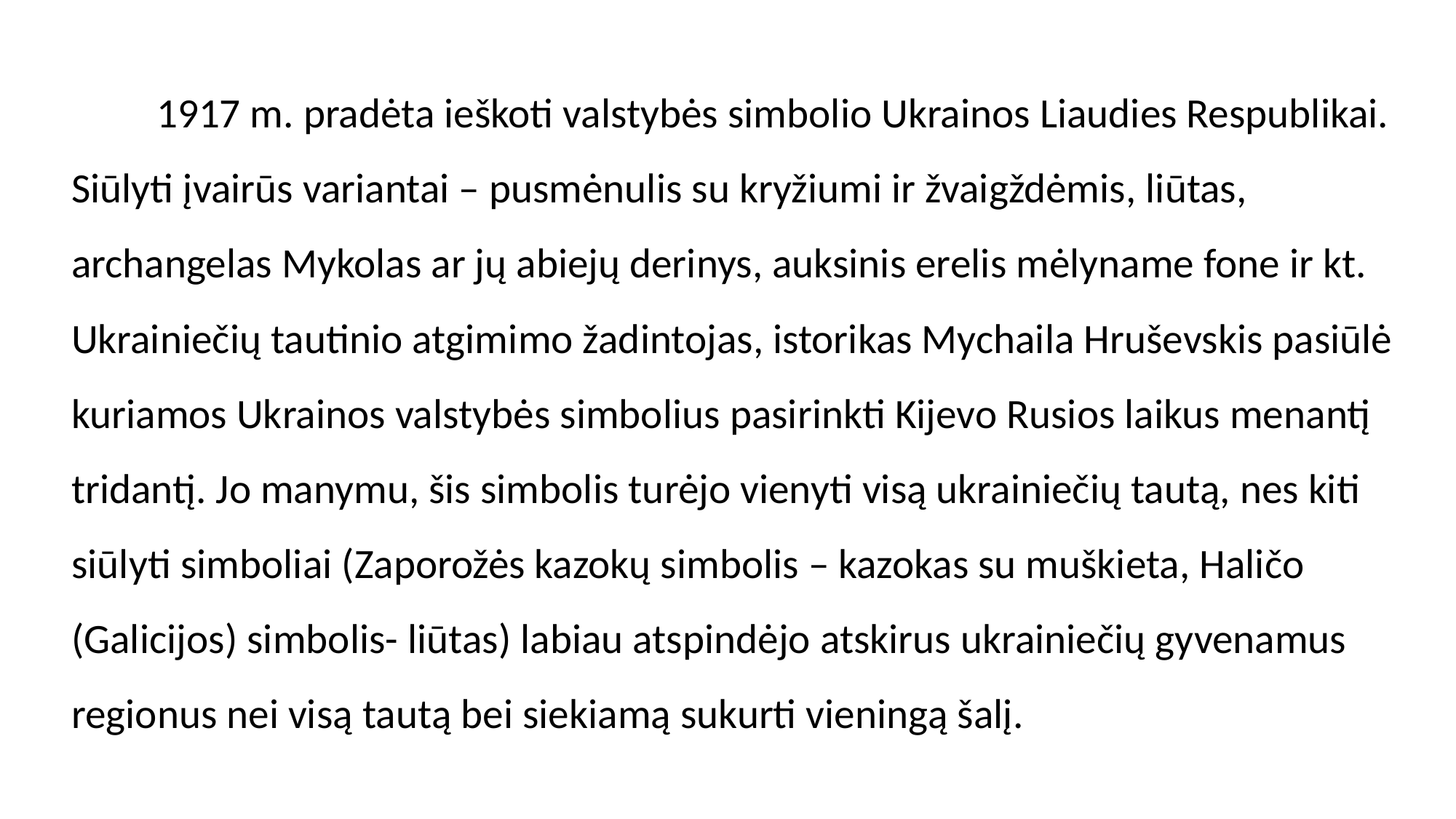

1917 m. pradėta ieškoti valstybės simbolio Ukrainos Liaudies Respublikai. Siūlyti įvairūs variantai – pusmėnulis su kryžiumi ir žvaigždėmis, liūtas, archangelas Mykolas ar jų abiejų derinys, auksinis erelis mėlyname fone ir kt. Ukrainiečių tautinio atgimimo žadintojas, istorikas Mychaila Hruševskis pasiūlė kuriamos Ukrainos valstybės simbolius pasirinkti Kijevo Rusios laikus menantį tridantį. Jo manymu, šis simbolis turėjo vienyti visą ukrainiečių tautą, nes kiti siūlyti simboliai (Zaporožės kazokų simbolis – kazokas su muškieta, Haličo (Galicijos) simbolis- liūtas) labiau atspindėjo atskirus ukrainiečių gyvenamus regionus nei visą tautą bei siekiamą sukurti vieningą šalį.